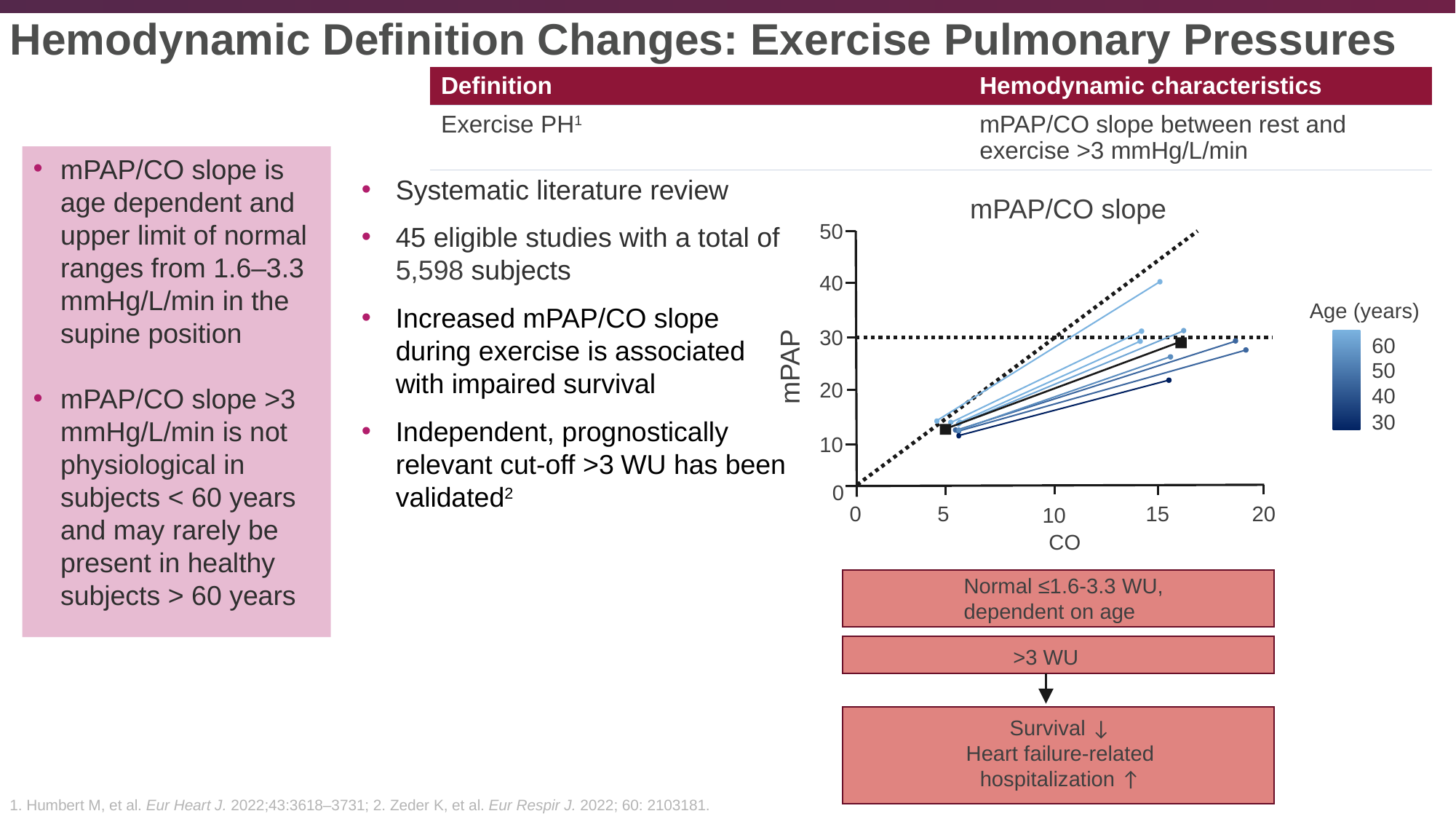

# Hemodynamic Definition Changes: Exercise Pulmonary Pressures
| Definition | Hemodynamic characteristics |
| --- | --- |
| Exercise PH1 | mPAP/CO slope between rest and exercise >3 mmHg/L/min |
mPAP/CO slope is age dependent and upper limit of normal ranges from 1.6–3.3 mmHg/L/min in the supine position
mPAP/CO slope >3 mmHg/L/min is not physiological in subjects < 60 years and may rarely be present in healthy subjects > 60 years
Systematic literature review
45 eligible studies with a total of 5,598 subjects
Increased mPAP/CO slope during exercise is associated with impaired survival
Independent, prognostically relevant cut-off >3 WU has been validated2
mPAP/CO slope
50
40

Age (years)
30
60
50
40
30

mPAP

20

10
0
0
20
5
15
10
CO
Normal ≤1.6-3.3 WU,
dependent on age

>3 WU

Survival ↓
Heart failure-related
hospitalization ↑
1. Humbert M, et al. Eur Heart J. 2022;43:3618–3731; 2. Zeder K, et al. Eur Respir J. 2022; 60: 2103181.